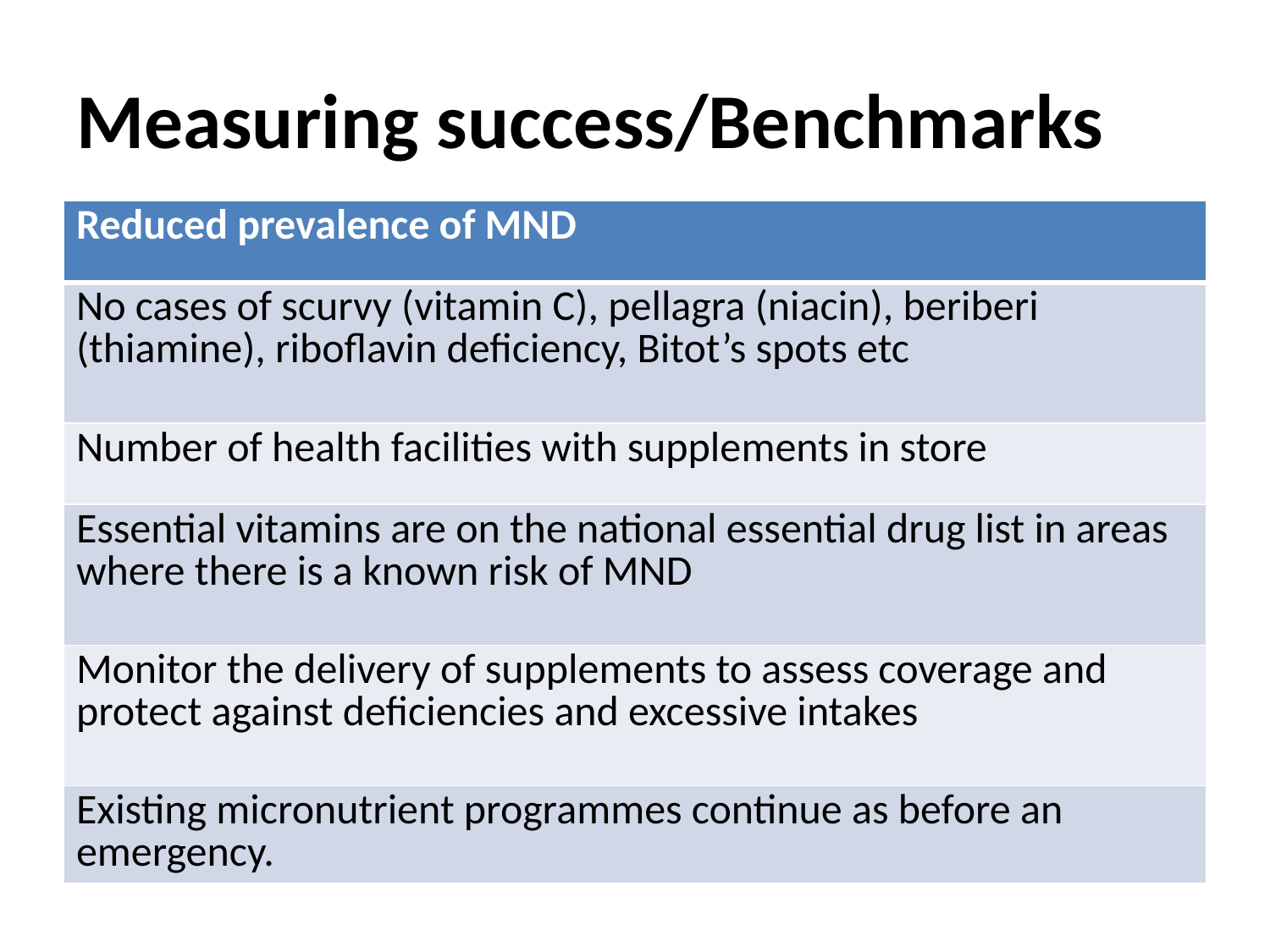

# Measuring success/Benchmarks
| Reduced prevalence of MND  |
| --- |
| No cases of scurvy (vitamin C), pellagra (niacin), beriberi (thiamine), riboflavin deficiency, Bitot’s spots etc  |
| Number of health facilities with supplements in store  |
| Essential vitamins are on the national essential drug list in areas where there is a known risk of MND |
| Monitor the delivery of supplements to assess coverage and protect against deficiencies and excessive intakes  |
| Existing micronutrient programmes continue as before an emergency. |